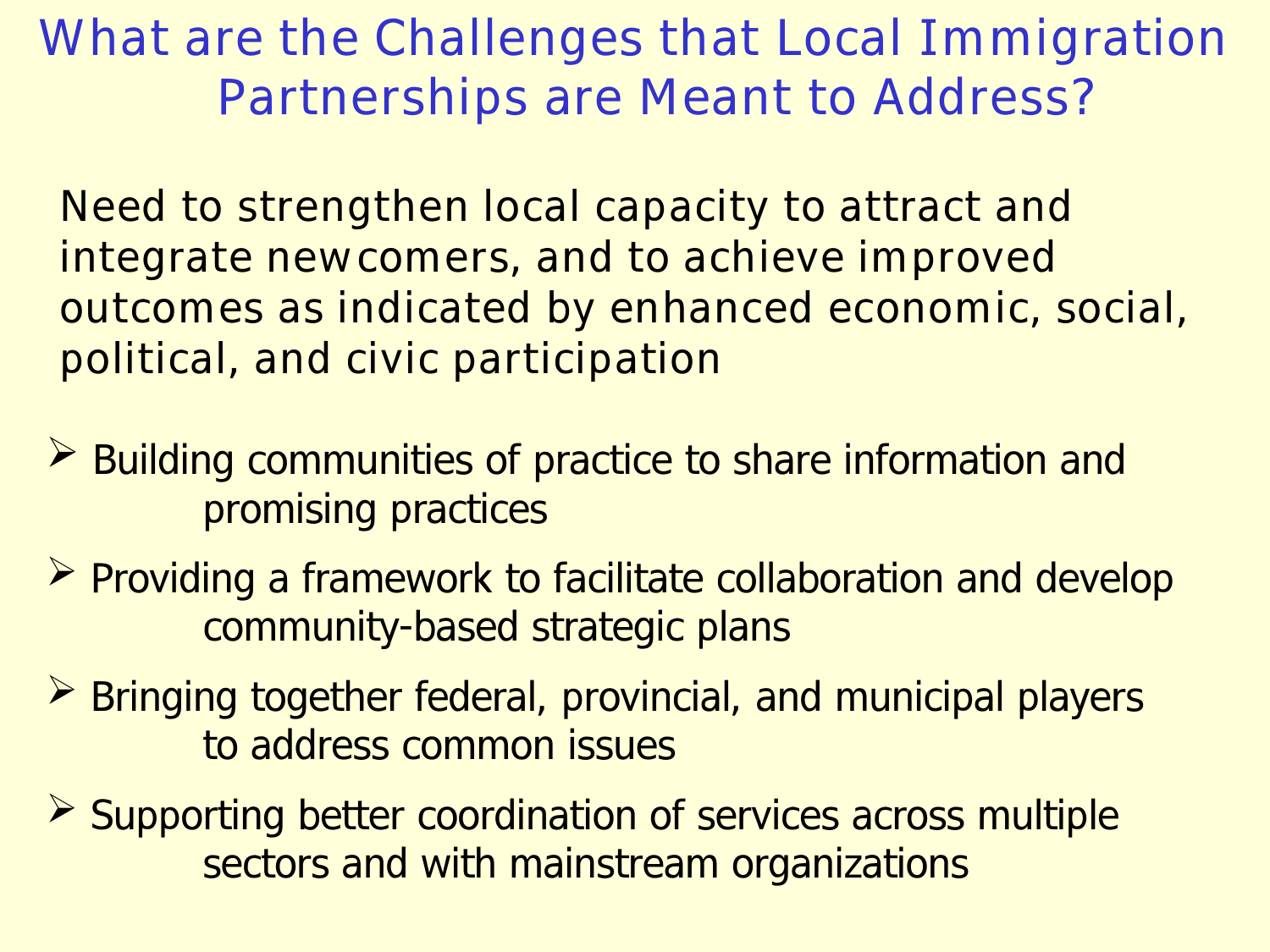

What are the Challenges that Local Immigration Partnerships are Meant to Address?

Need to strengthen local capacity to attract and integrate newcomers, and to achieve improved outcomes as indicated by enhanced economic, social, political, and civic participation

 Building communities of practice to share information and 	promising practices
 Providing a framework to facilitate collaboration and develop 	community-based strategic plans
 Bringing together federal, provincial, and municipal players 	to address common issues
 Supporting better coordination of services across multiple 	sectors and with mainstream organizations